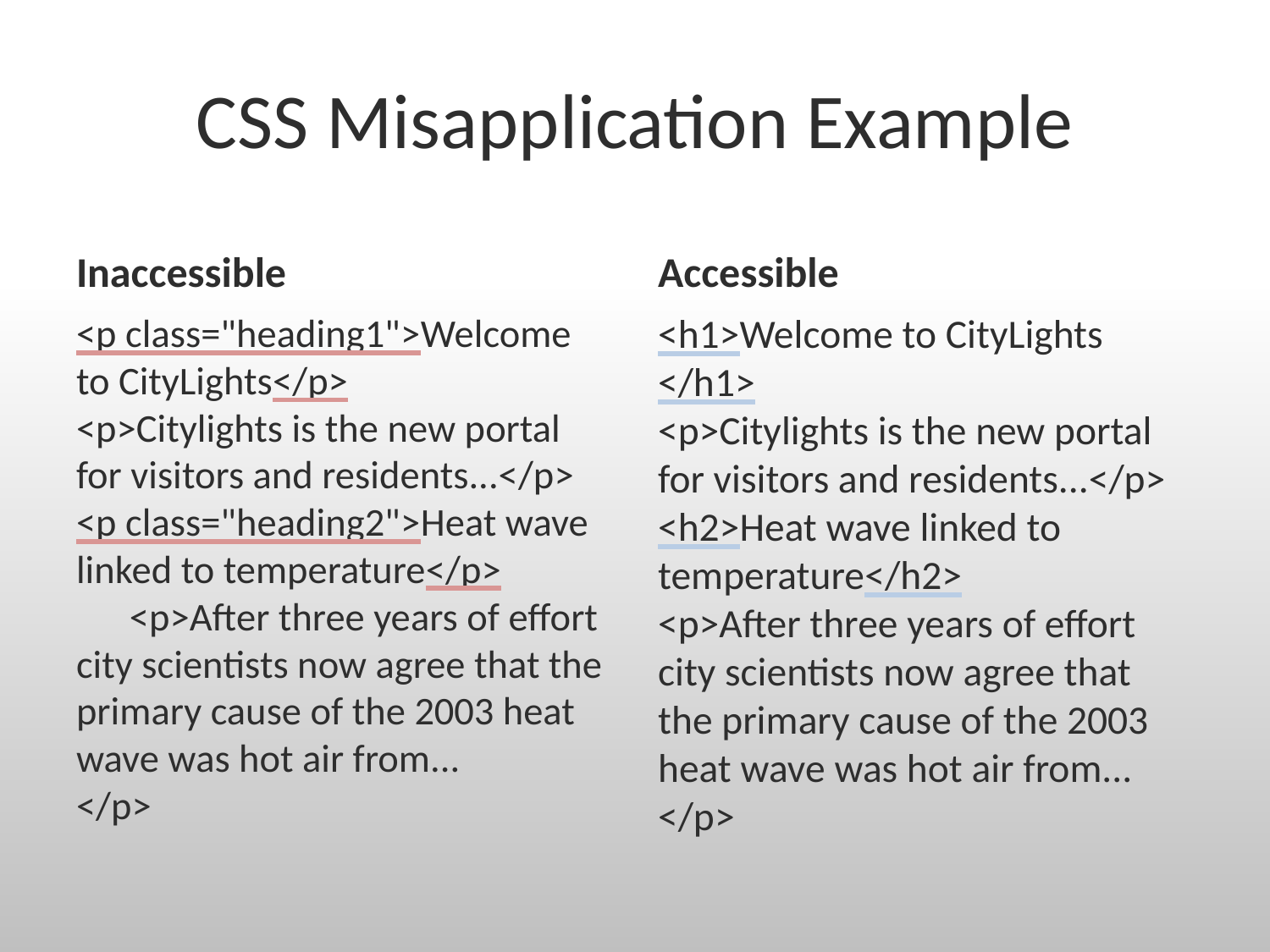

# CSS Misapplication Example
Inaccessible
Accessible
<p class="heading1">Welcome to CityLights</p>
<p>Citylights is the new portal for visitors and residents...</p>
<p class="heading2">Heat wave linked to temperature</p>                   <p>After three years of effort city scientists now agree that the primary cause of the 2003 heat wave was hot air from...
</p>

<h1>Welcome to CityLights
</h1>
<p>Citylights is the new portal for visitors and residents...</p>
<h2>Heat wave linked to temperature</h2>                   <p>After three years of effort city scientists now agree that the primary cause of the 2003 heat wave was hot air from...
</p>